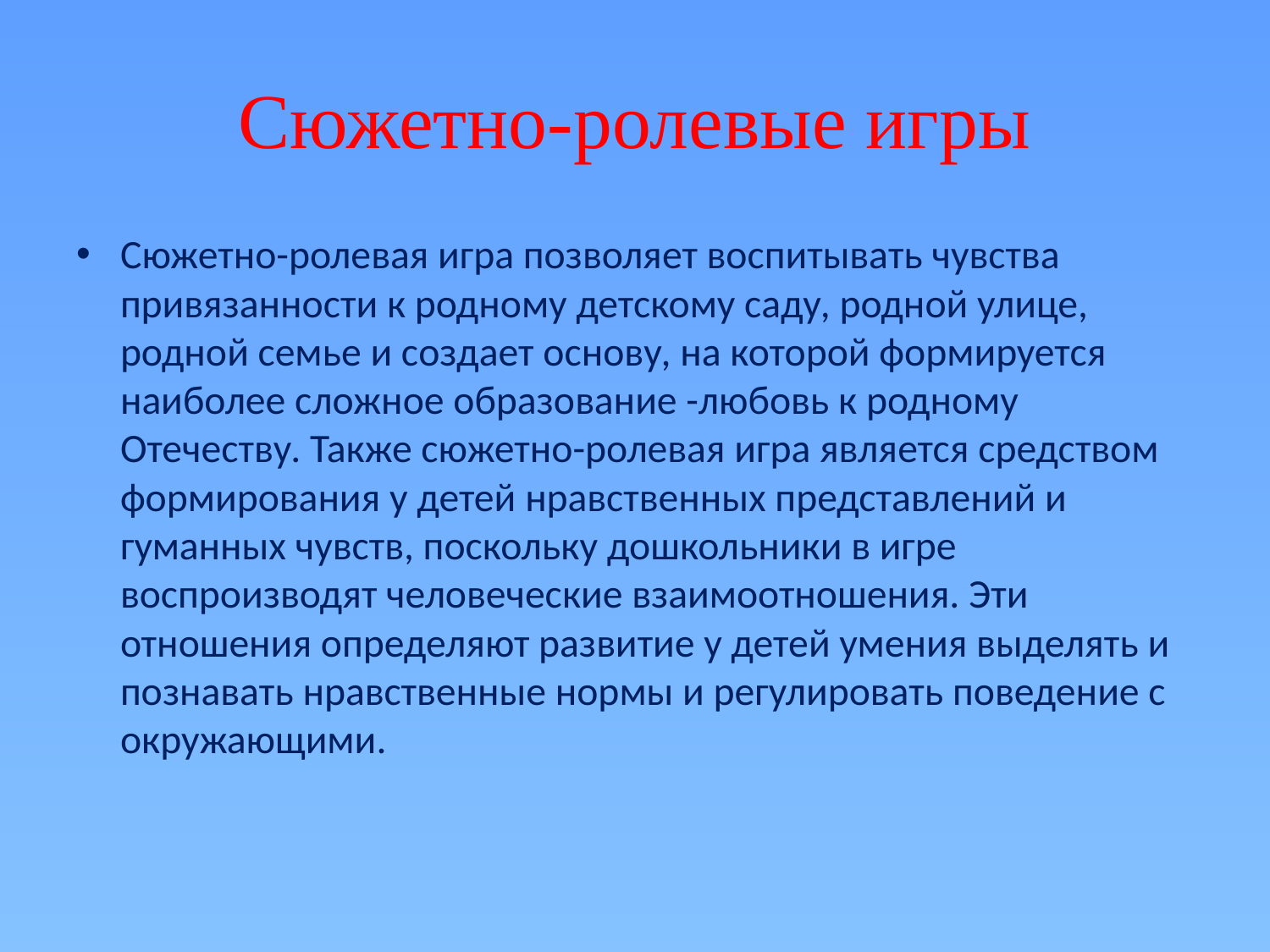

# Сюжетно-ролевые игры
Сюжетно-ролевая игра позволяет воспитывать чувства привязанности к родному детскому саду, родной улице, родной семье и создает основу, на которой формируется наиболее сложное образование -любовь к родному Отечеству. Также сюжетно-ролевая игра является средством формирования у детей нравственных представлений и гуманных чувств, поскольку дошкольники в игре воспроизводят человеческие взаимоотношения. Эти отношения определяют развитие у детей умения выделять и познавать нравственные нормы и регулировать поведение с окружающими.